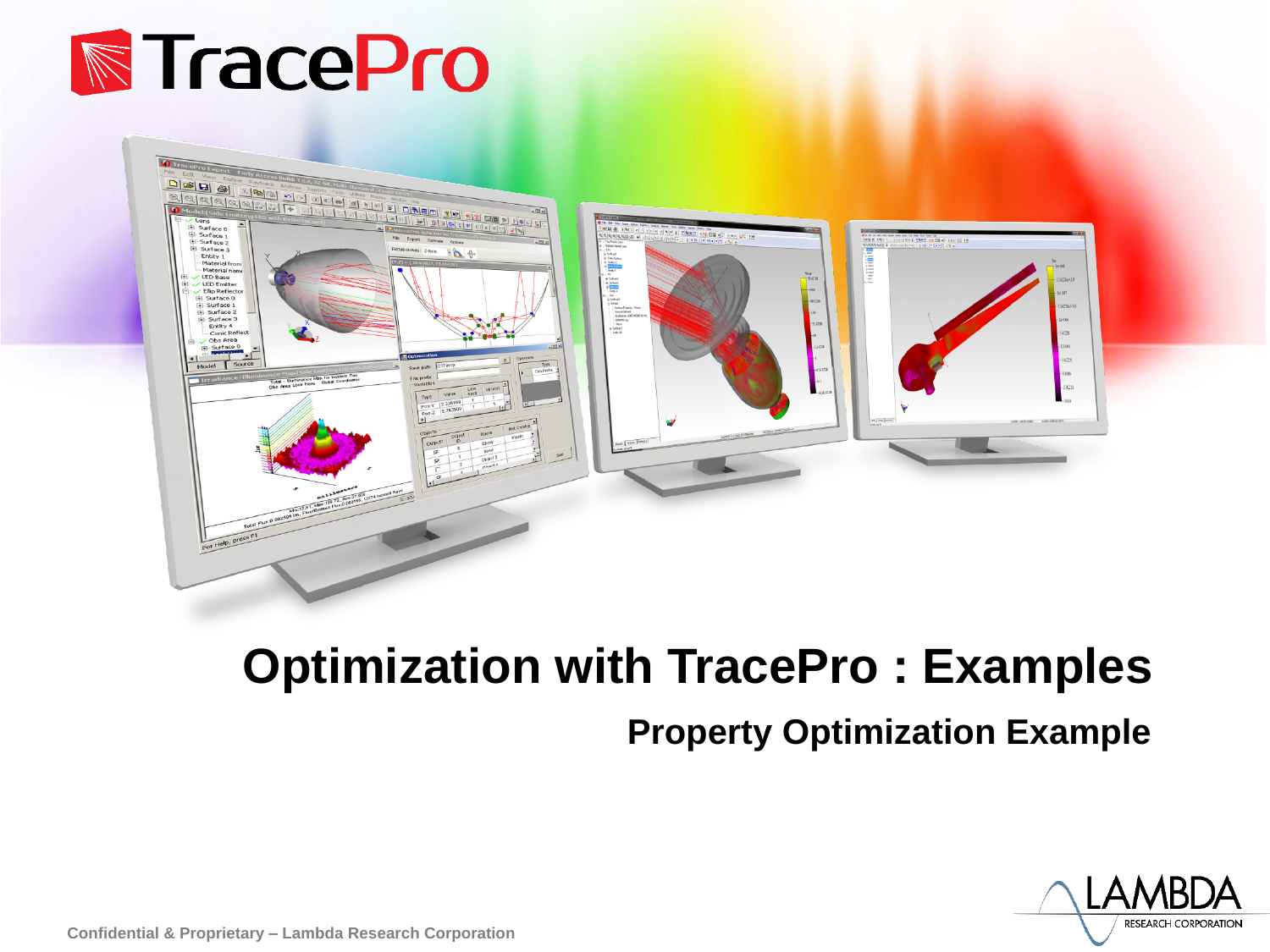

# Optimization with TracePro : Examples
Property Optimization Example